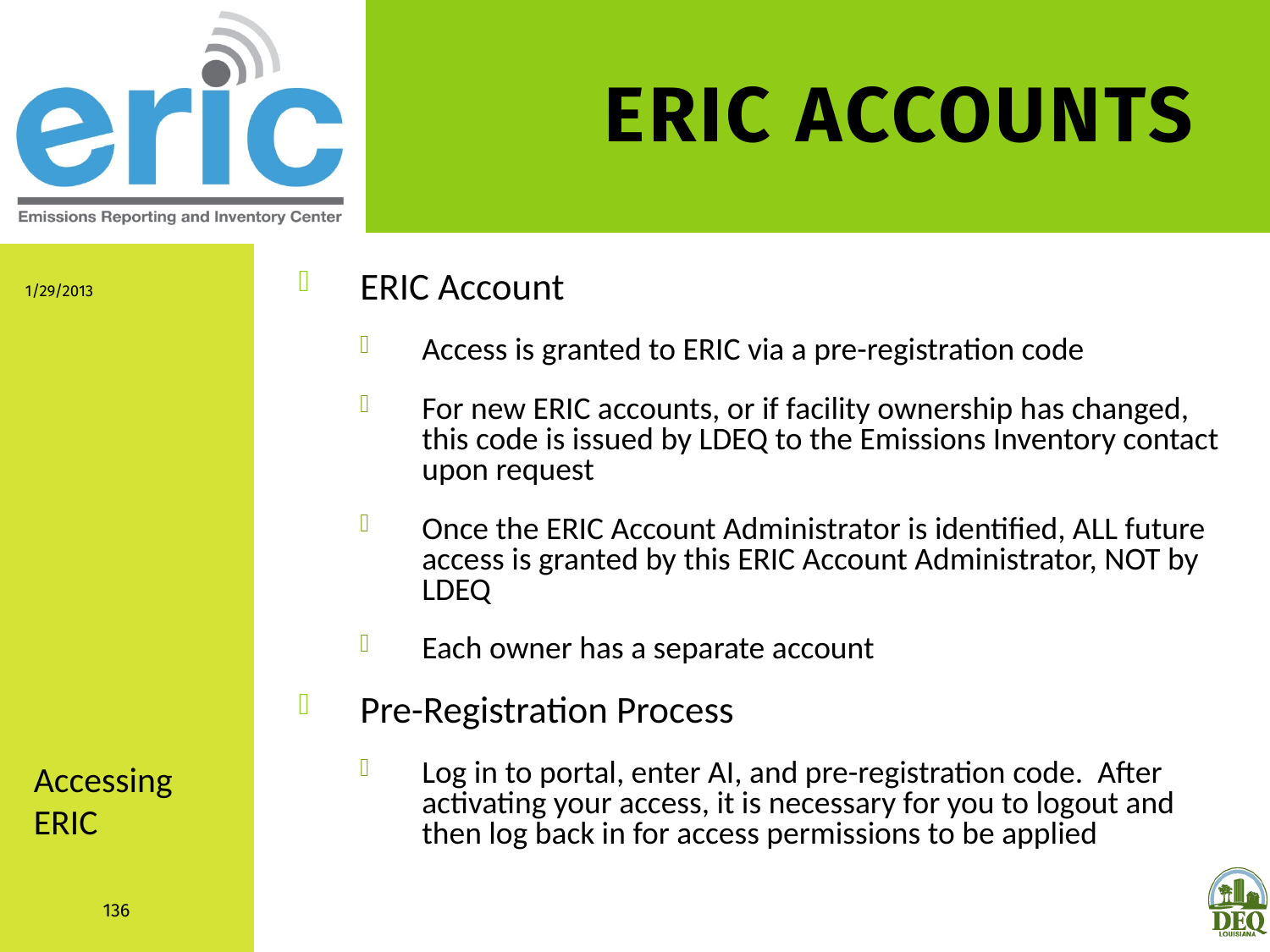

# ERIC Accounts
1/29/2013
ERIC Account
Access is granted to ERIC via a pre-registration code
For new ERIC accounts, or if facility ownership has changed, this code is issued by LDEQ to the Emissions Inventory contact upon request
Once the ERIC Account Administrator is identified, ALL future access is granted by this ERIC Account Administrator, NOT by LDEQ
Each owner has a separate account
Pre-Registration Process
Log in to portal, enter AI, and pre-registration code.  After activating your access, it is necessary for you to logout and then log back in for access permissions to be applied
Accessing ERIC
136